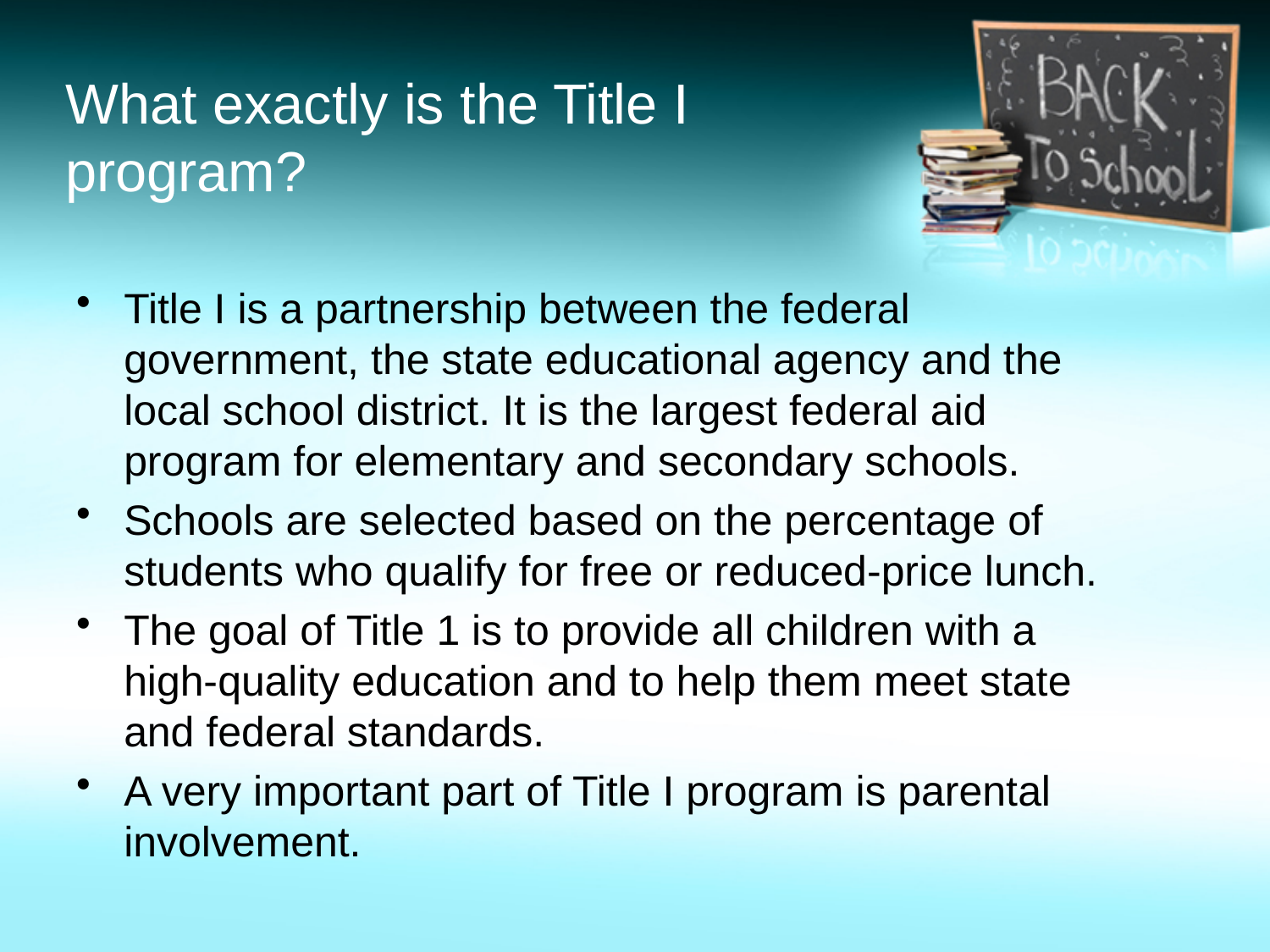

# What exactly is the Title I program?
Title I is a partnership between the federal government, the state educational agency and the local school district. It is the largest federal aid program for elementary and secondary schools.
Schools are selected based on the percentage of students who qualify for free or reduced-price lunch.
The goal of Title 1 is to provide all children with a high-quality education and to help them meet state and federal standards.
A very important part of Title I program is parental involvement.